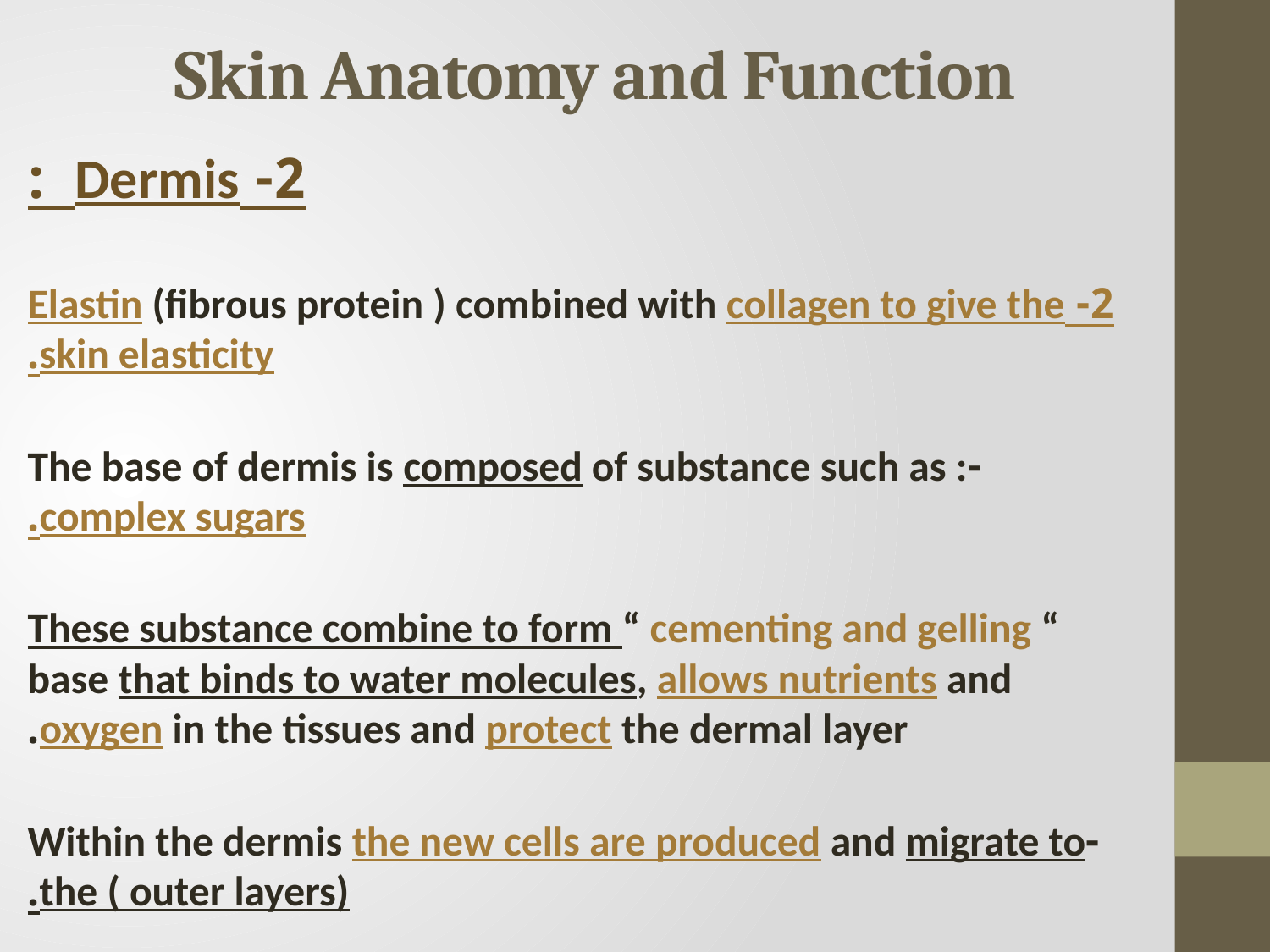

# Skin Anatomy and Function
2- Dermis  :

2- Elastin (fibrous protein ) combined with collagen to give the skin elasticity.

-The base of dermis is composed of substance such as : complex sugars.

These substance combine to form “ cementing and gelling “ base that binds to water molecules, allows nutrients and oxygen in the tissues and protect the dermal layer.

-Within the dermis the new cells are produced and migrate to the ( outer layers).